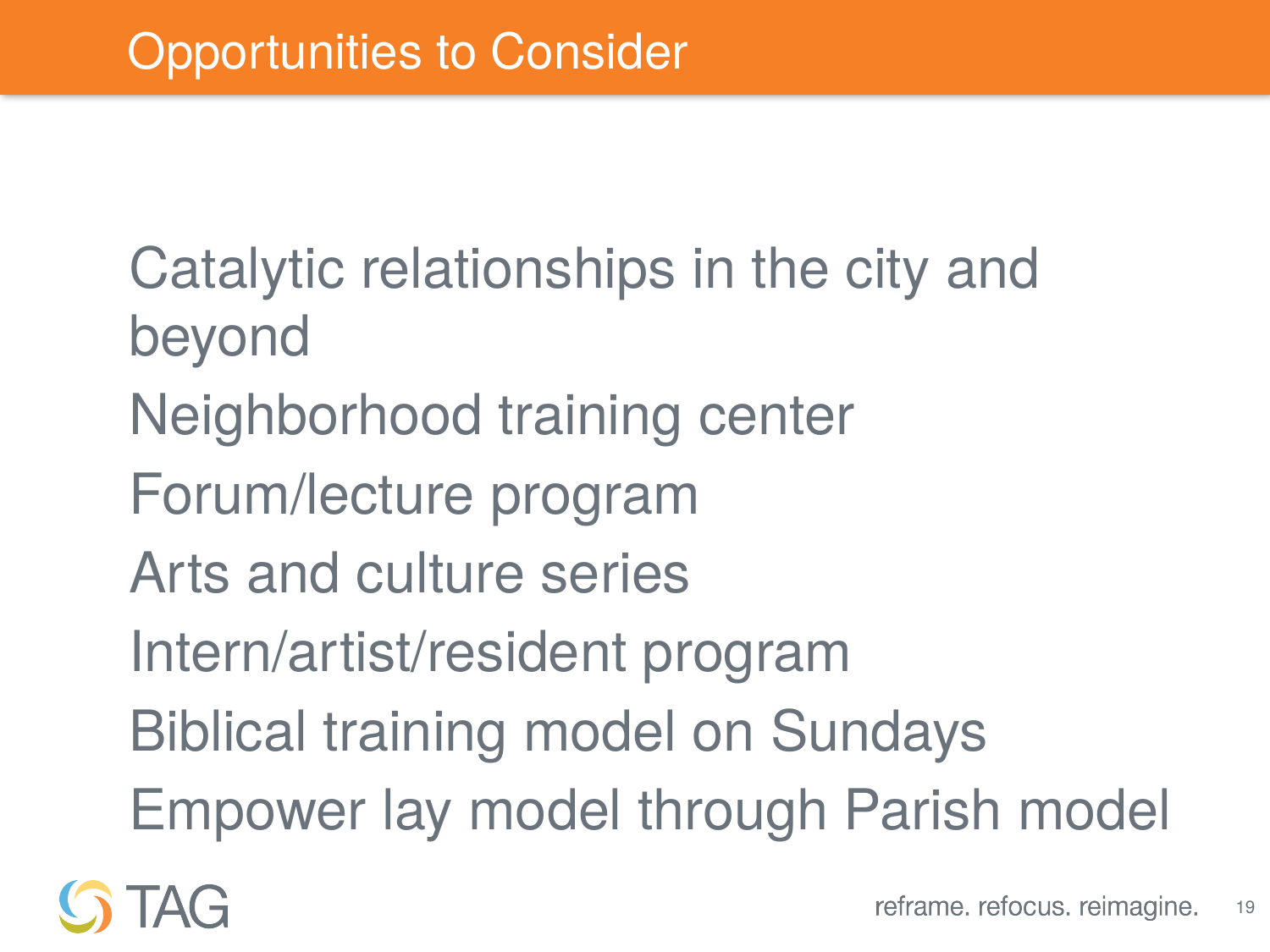

# Opportunities to Consider
Catalytic relationships in the city and beyond
Neighborhood training center
Forum/lecture program
Arts and culture series
Intern/artist/resident program
Biblical training model on Sundays
Empower lay model through Parish model